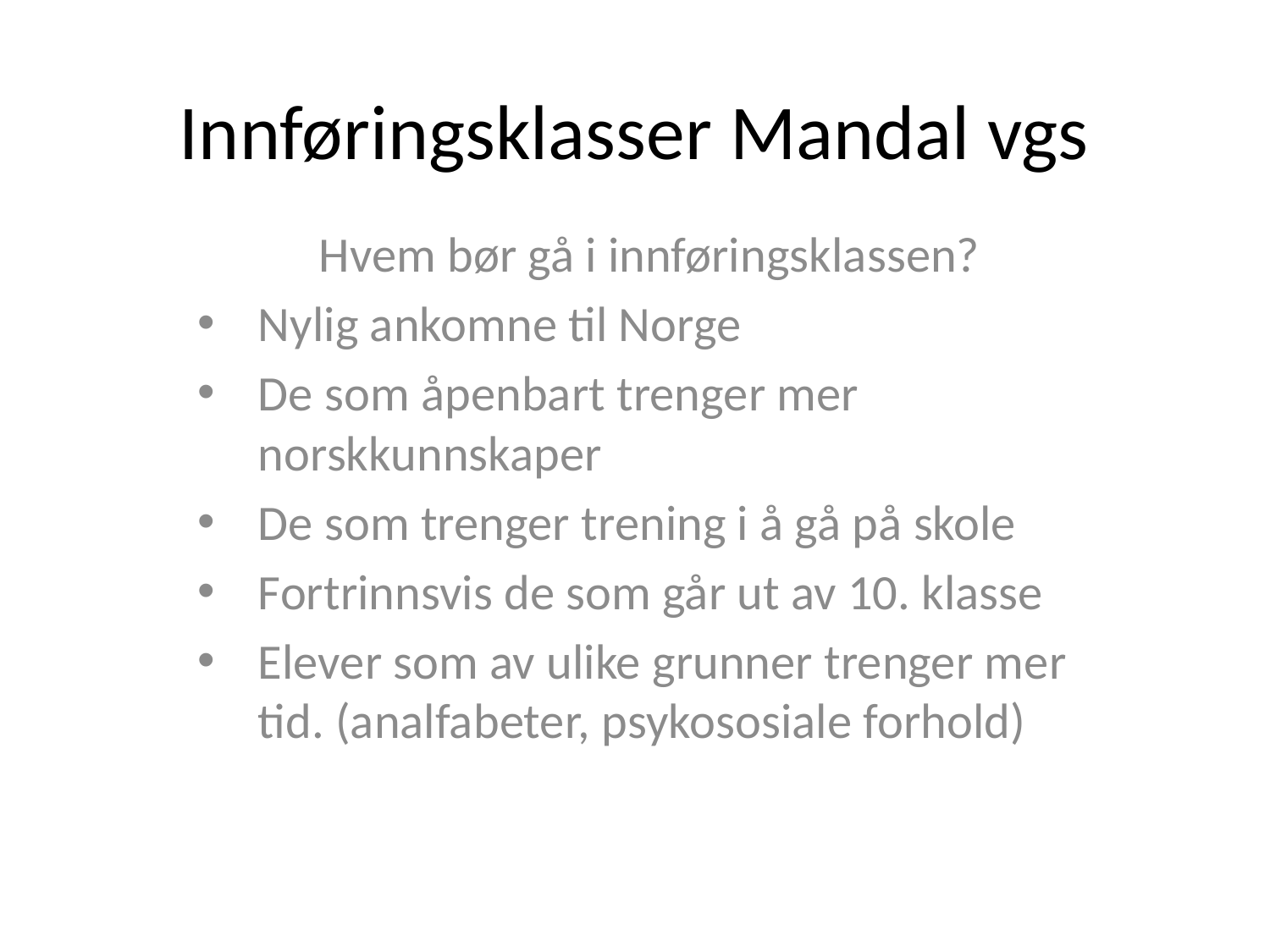

# Innføringsklasser Mandal vgs
Hvem bør gå i innføringsklassen?
Nylig ankomne til Norge
De som åpenbart trenger mer norskkunnskaper
De som trenger trening i å gå på skole
Fortrinnsvis de som går ut av 10. klasse
Elever som av ulike grunner trenger mer tid. (analfabeter, psykososiale forhold)